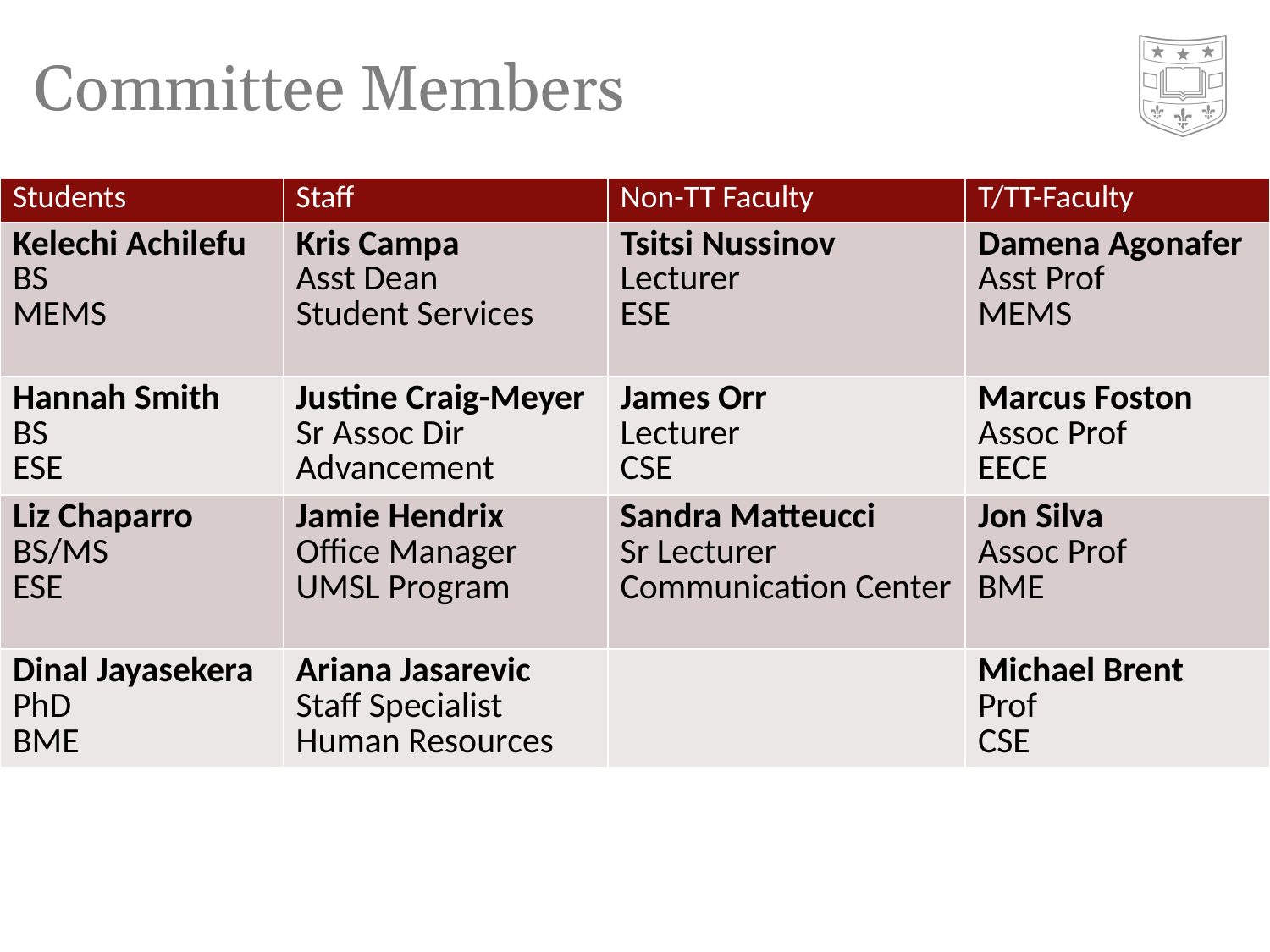

# Committee Members
| Students | Staff | Non-TT Faculty | T/TT-Faculty |
| --- | --- | --- | --- |
| Kelechi Achilefu BS MEMS | Kris Campa Asst Dean Student Services | Tsitsi Nussinov Lecturer ESE | Damena Agonafer Asst Prof MEMS |
| Hannah Smith BS ESE | Justine Craig-Meyer Sr Assoc Dir Advancement | James Orr Lecturer CSE | Marcus Foston Assoc Prof EECE |
| Liz Chaparro BS/MS ESE | Jamie Hendrix Office Manager UMSL Program | Sandra Matteucci Sr Lecturer Communication Center | Jon Silva Assoc Prof BME |
| Dinal Jayasekera PhD BME | Ariana Jasarevic Staff Specialist Human Resources |  | Michael Brent Prof CSE |